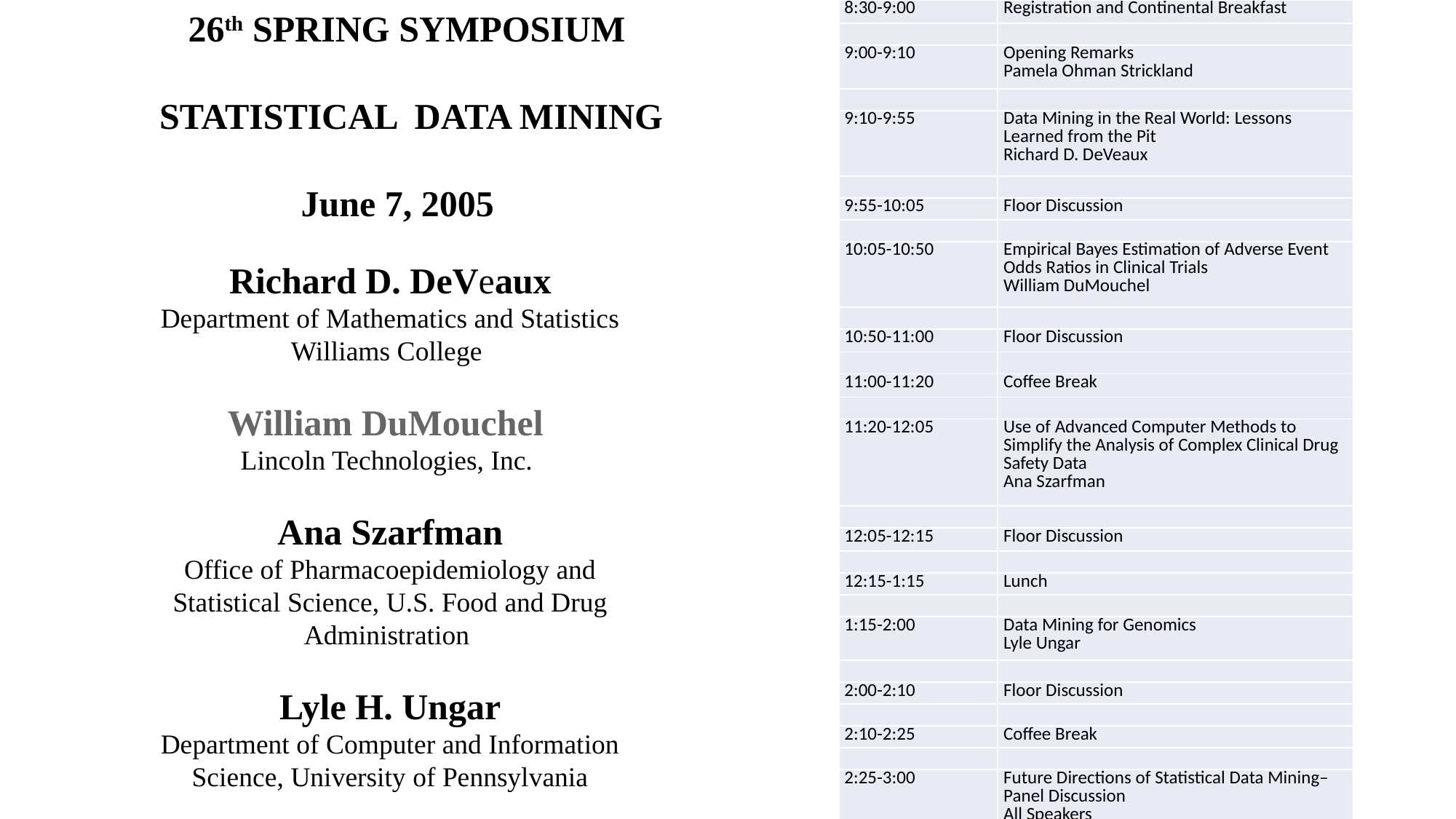

26th SPRING SYMPOSIUM

 STATISTICAL  DATA MINING

June 7, 2005

| 8:30-9:00 | Registration and Continental Breakfast |
| --- | --- |
|  |  |
| 9:00-9:10 | Opening Remarks Pamela Ohman Strickland |
|  |  |
| 9:10-9:55 | Data Mining in the Real World: Lessons Learned from the Pit Richard D. DeVeaux |
|  |  |
| 9:55-10:05 | Floor Discussion |
|  |  |
| 10:05-10:50 | Empirical Bayes Estimation of Adverse Event Odds Ratios in Clinical Trials William DuMouchel |
|  |  |
| 10:50-11:00 | Floor Discussion |
|  |  |
| 11:00-11:20 | Coffee Break |
|  |  |
| 11:20-12:05 | Use of Advanced Computer Methods to Simplify the Analysis of Complex Clinical Drug Safety Data Ana Szarfman |
|  |  |
| 12:05-12:15 | Floor Discussion |
|  |  |
| 12:15-1:15 | Lunch |
|  |  |
| 1:15-2:00 | Data Mining for Genomics Lyle Ungar |
|  |  |
| 2:00-2:10 | Floor Discussion |
|  |  |
| 2:10-2:25 | Coffee Break |
|  |  |
| 2:25-3:00 | Future Directions of Statistical Data Mining– Panel Discussion All Speakers |
Richard D. DeVeaux
Department of Mathematics and Statistics
Williams College

William DuMouchel
Lincoln Technologies, Inc.

Ana Szarfman
Office of Pharmacoepidemiology and Statistical Science, U.S. Food and Drug Administration

Lyle H. Ungar
Department of Computer and Information Science, University of Pennsylvania